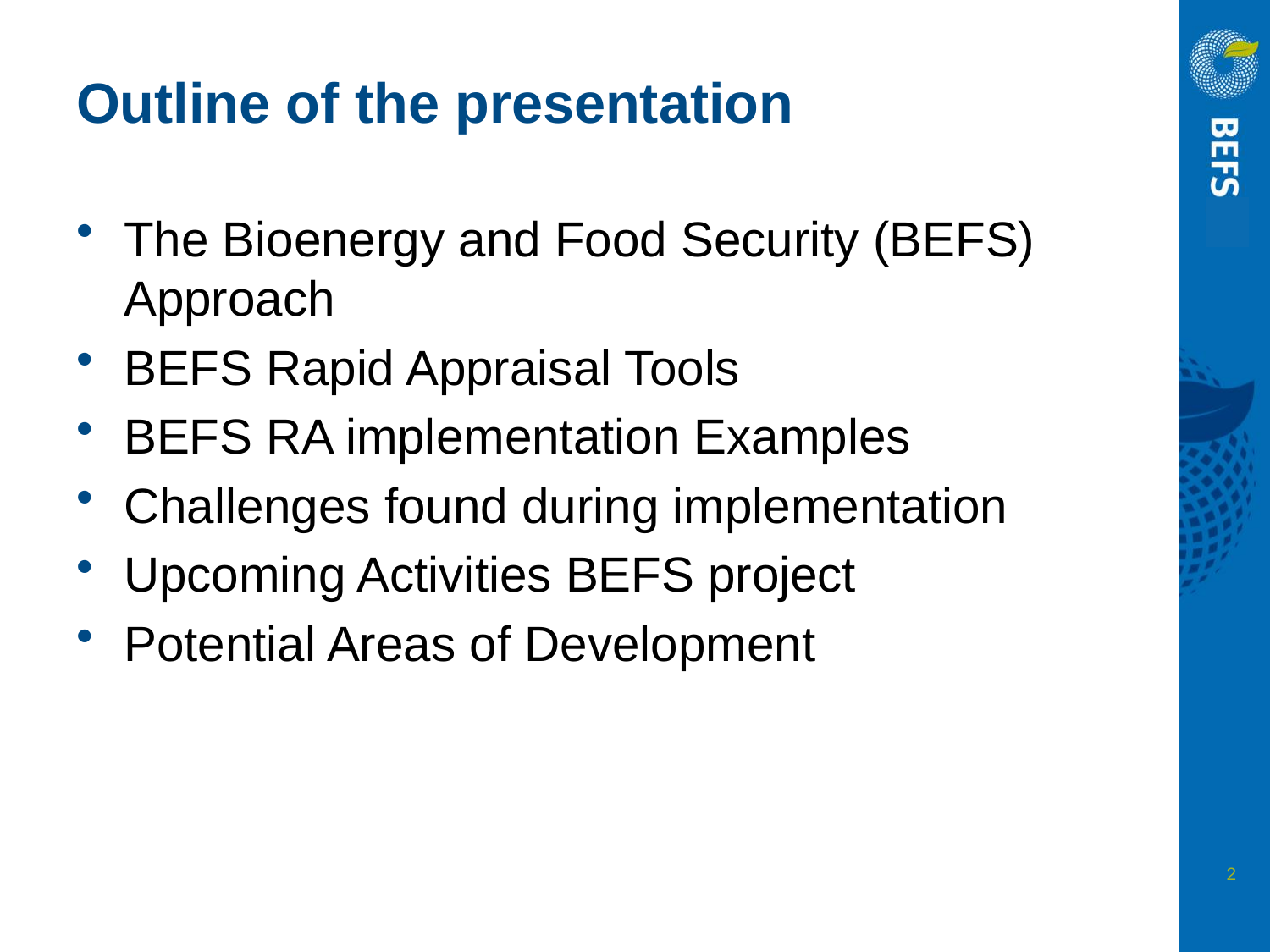

# Outline of the presentation
The Bioenergy and Food Security (BEFS) Approach
BEFS Rapid Appraisal Tools
BEFS RA implementation Examples
Challenges found during implementation
Upcoming Activities BEFS project
Potential Areas of Development